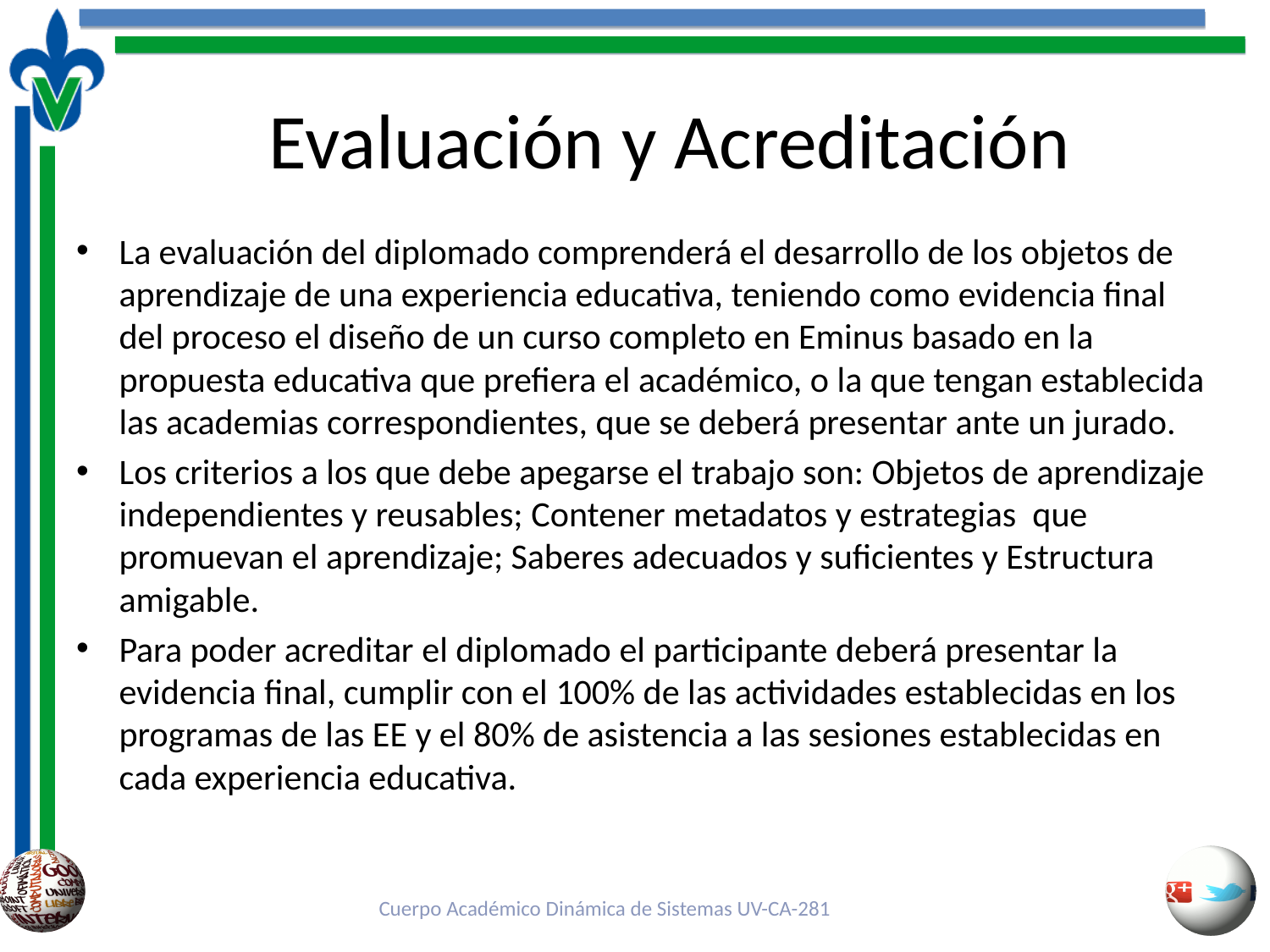

# Evaluación y Acreditación
La evaluación del diplomado comprenderá el desarrollo de los objetos de aprendizaje de una experiencia educativa, teniendo como evidencia final del proceso el diseño de un curso completo en Eminus basado en la propuesta educativa que prefiera el académico, o la que tengan establecida las academias correspondientes, que se deberá presentar ante un jurado.
Los criterios a los que debe apegarse el trabajo son: Objetos de aprendizaje independientes y reusables; Contener metadatos y estrategias  que promuevan el aprendizaje; Saberes adecuados y suficientes y Estructura amigable.
Para poder acreditar el diplomado el participante deberá presentar la evidencia final, cumplir con el 100% de las actividades establecidas en los programas de las EE y el 80% de asistencia a las sesiones establecidas en cada experiencia educativa.
Cuerpo Académico Dinámica de Sistemas UV-CA-281